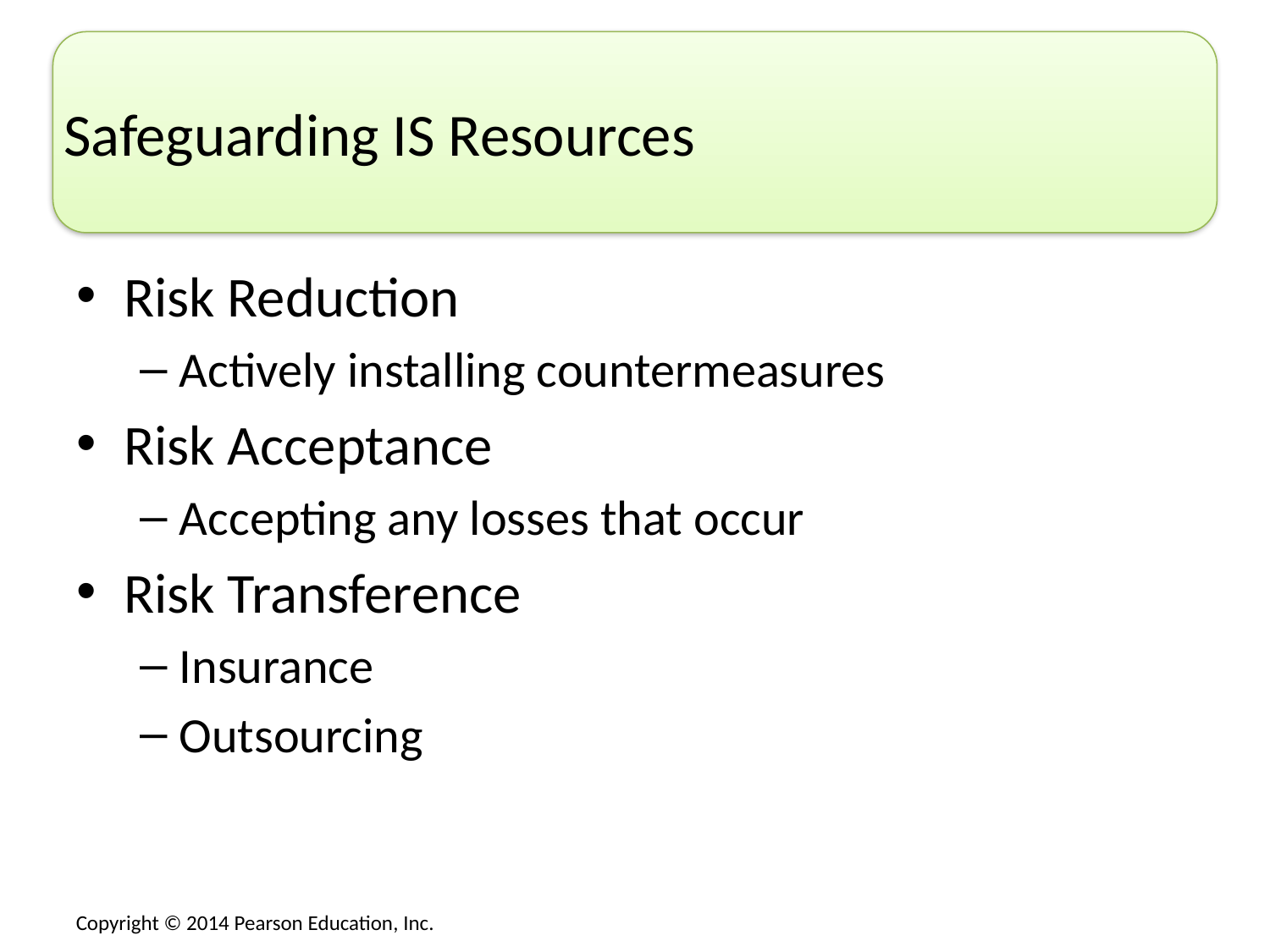

# Safeguarding IS Resources
Risk Reduction
Actively installing countermeasures
Risk Acceptance
Accepting any losses that occur
Risk Transference
Insurance
Outsourcing